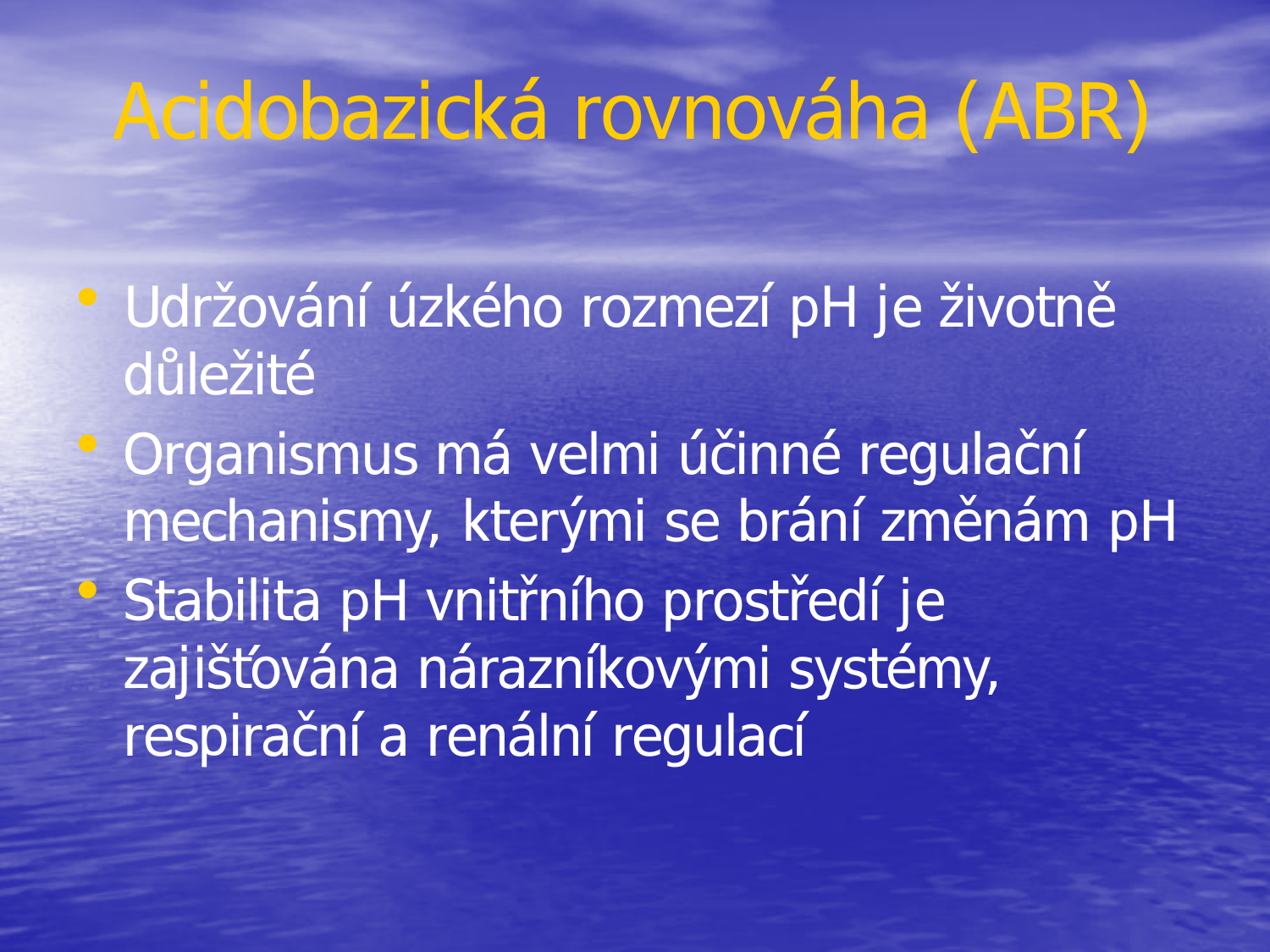

# Acidobazická rovnováha (ABR)
Udržování úzkého rozmezí pH je životně důležité
Organismus má velmi účinné regulační mechanismy, kterými se brání změnám pH
Stabilita pH vnitřního prostředí je zajišťována nárazníkovými systémy, respirační a renální regulací